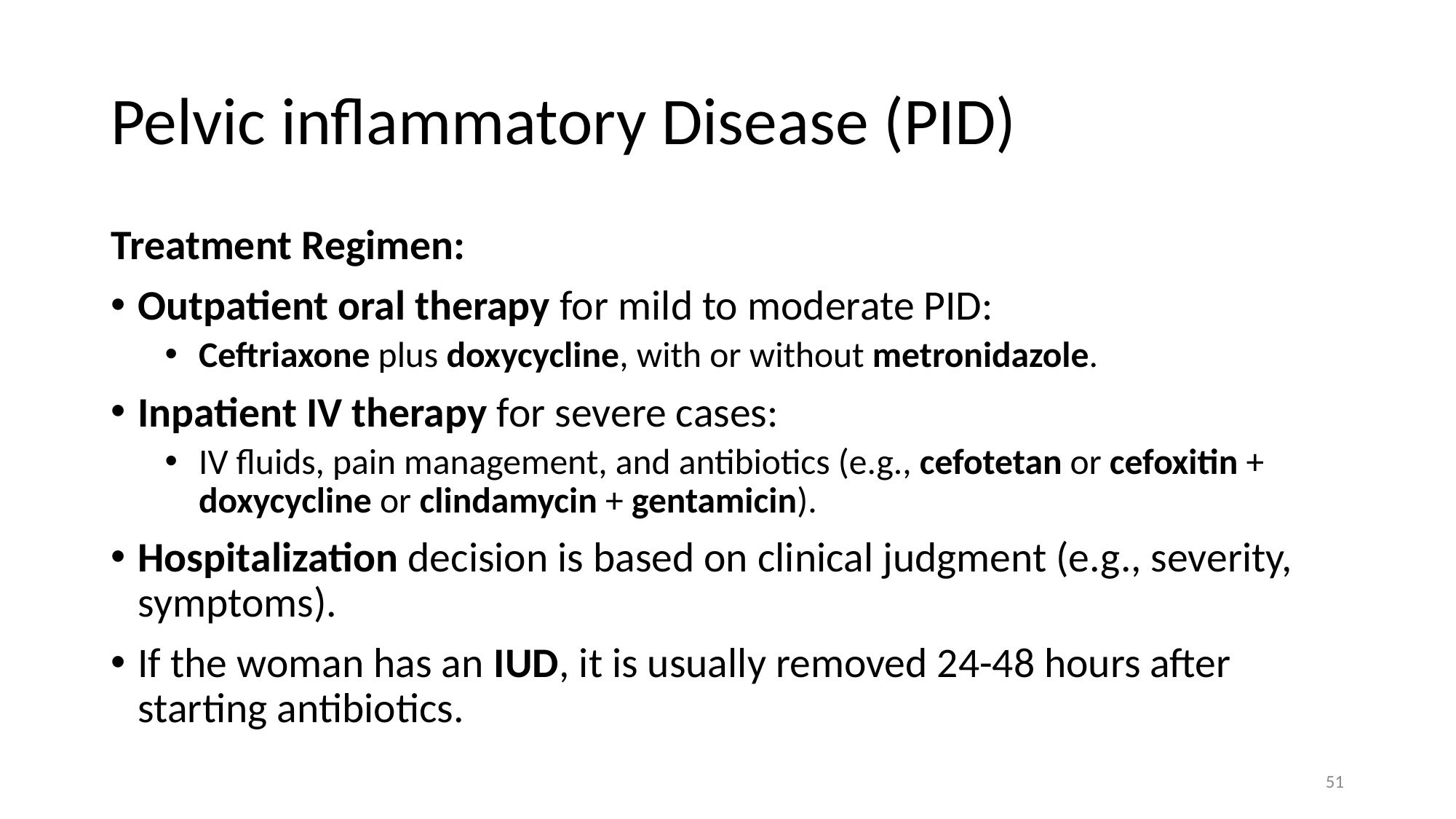

# Pelvic inflammatory Disease (PID)
Treatment Regimen:
Outpatient oral therapy for mild to moderate PID:
Ceftriaxone plus doxycycline, with or without metronidazole.
Inpatient IV therapy for severe cases:
IV fluids, pain management, and antibiotics (e.g., cefotetan or cefoxitin + doxycycline or clindamycin + gentamicin).
Hospitalization decision is based on clinical judgment (e.g., severity, symptoms).
If the woman has an IUD, it is usually removed 24-48 hours after starting antibiotics.

51